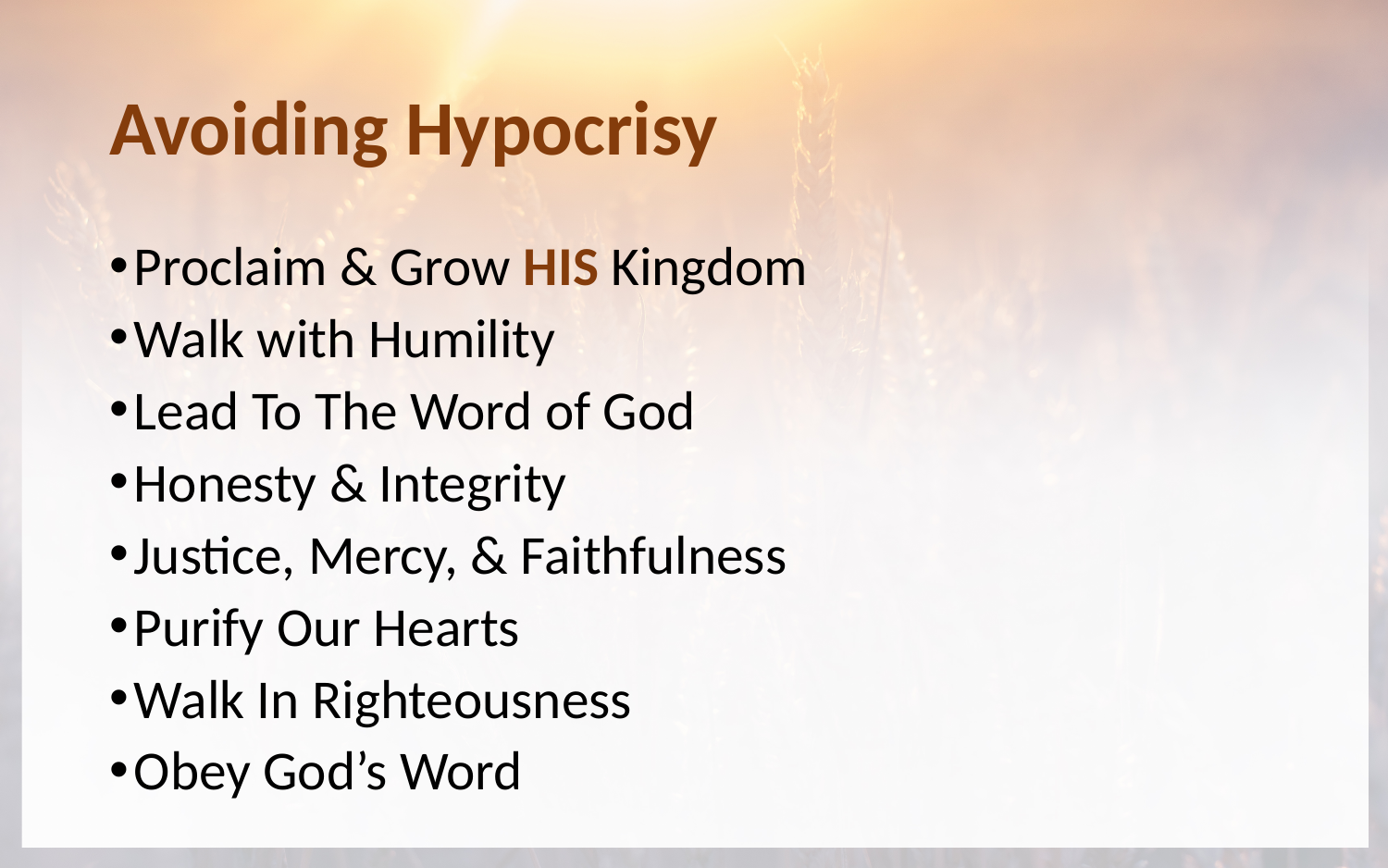

# Avoiding Hypocrisy
Proclaim & Grow HIS Kingdom
Walk with Humility
Lead To The Word of God
Honesty & Integrity
Justice, Mercy, & Faithfulness
Purify Our Hearts
Walk In Righteousness
Obey God’s Word